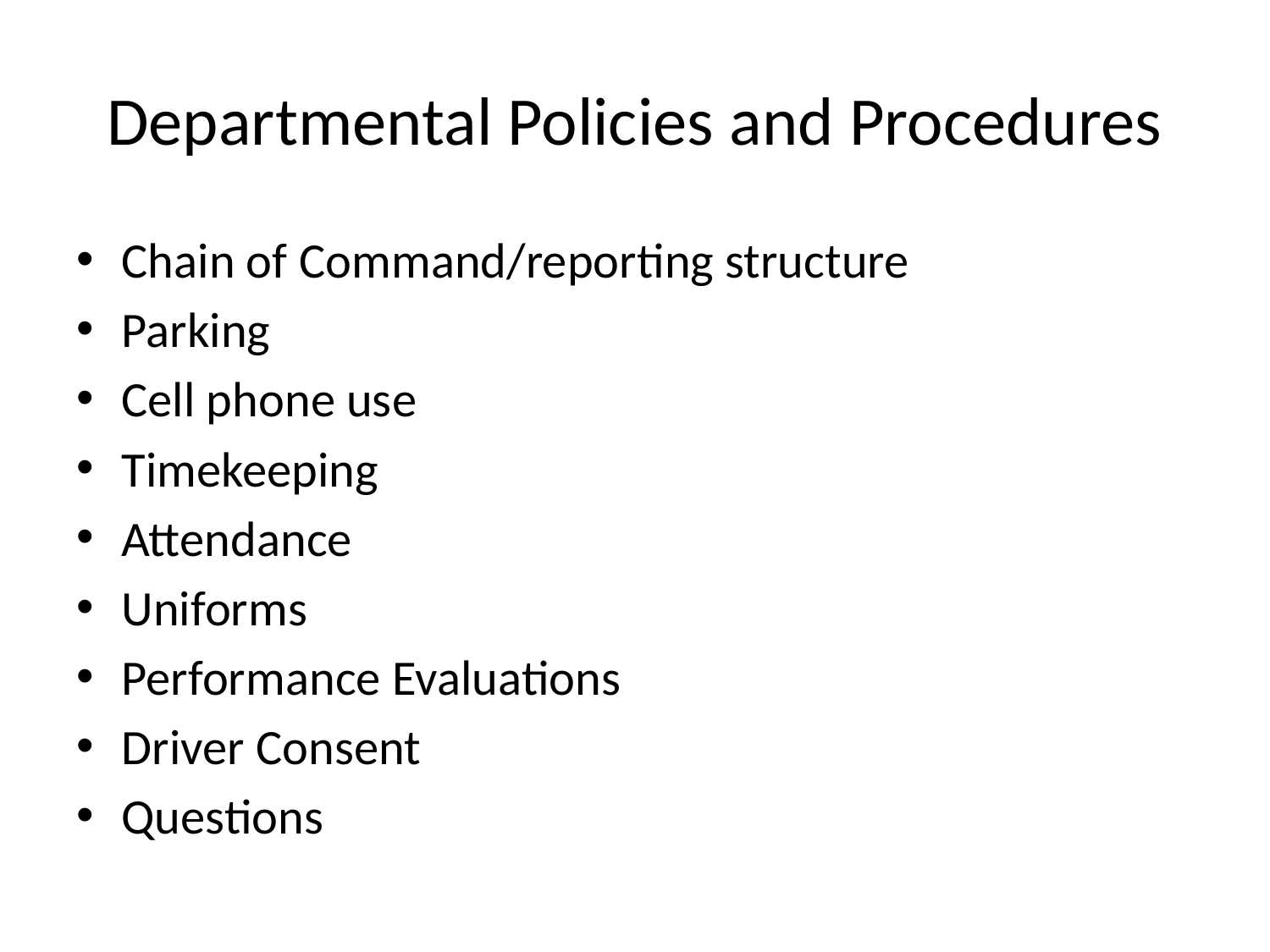

# Departmental Policies and Procedures
Chain of Command/reporting structure
Parking
Cell phone use
Timekeeping
Attendance
Uniforms
Performance Evaluations
Driver Consent
Questions